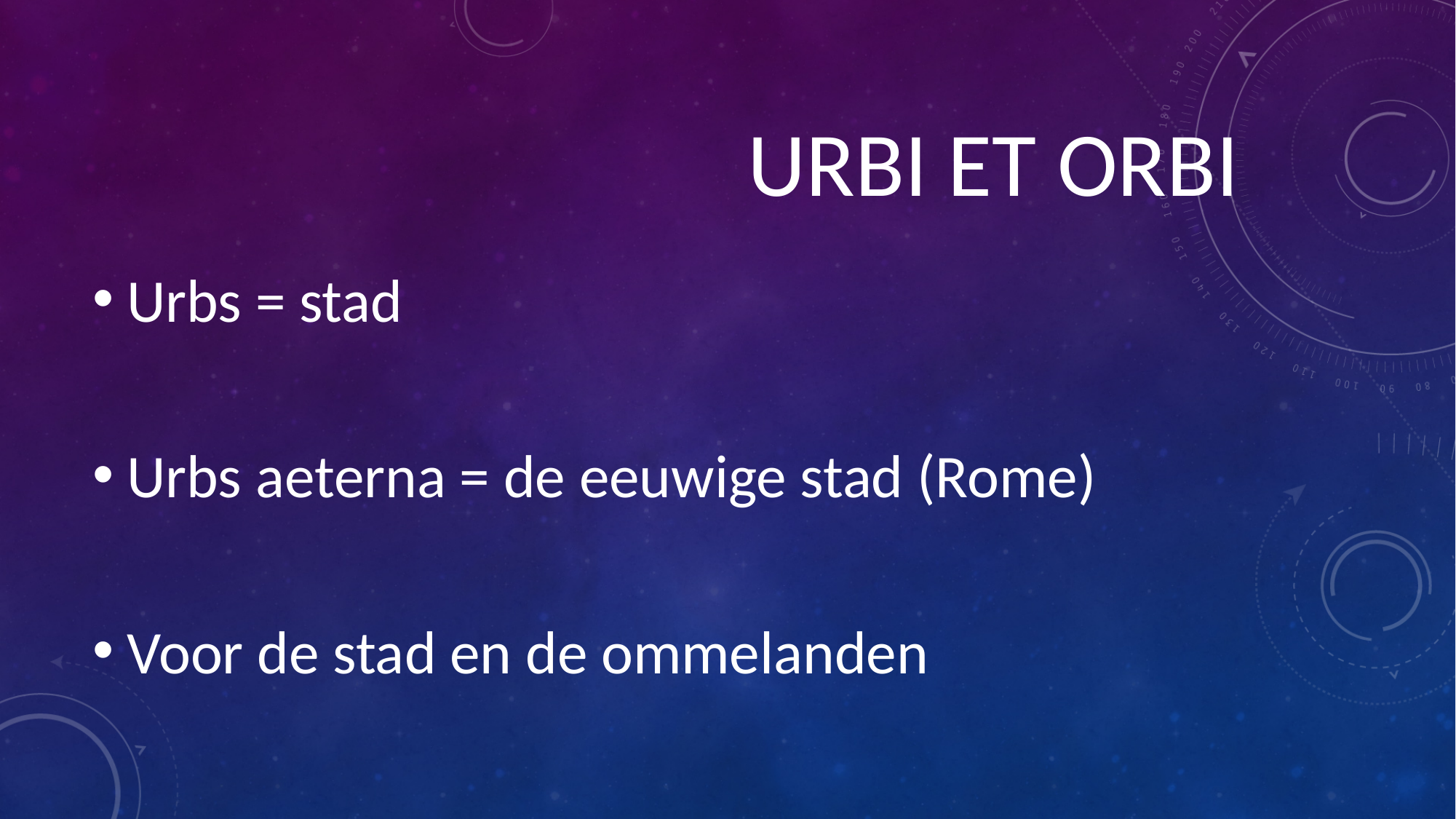

# Urbi et orbi
Urbs = stad

Urbs aeterna = de eeuwige stad (Rome)

Voor de stad en de ommelanden